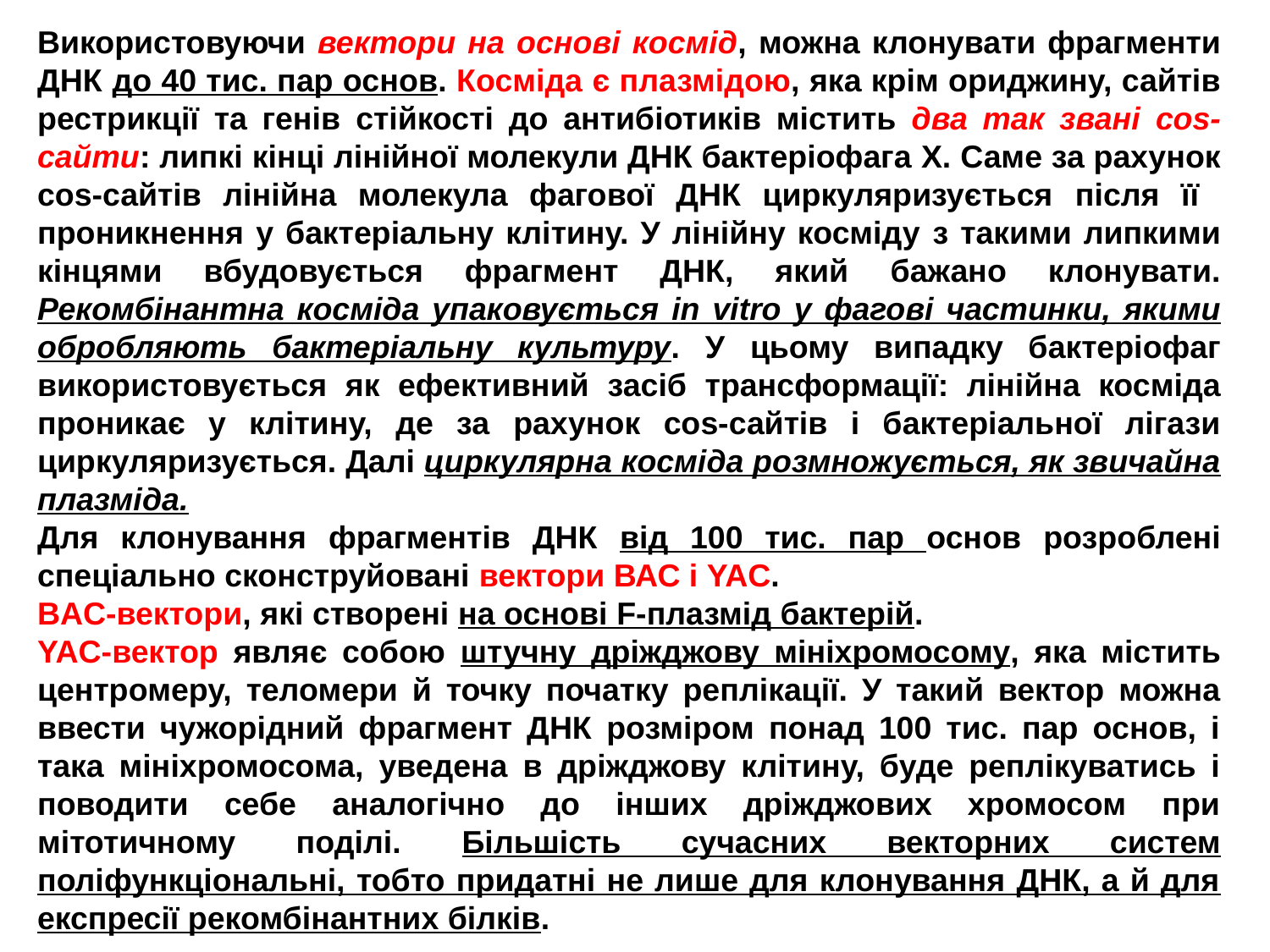

Використовуючи вектори на основі космід, можна клонувати фрагменти ДНК до 40 тис. пар основ. Косміда є плазмідою, яка крім ориджину, сайтів рестрикції та генів стійкості до антибіотиків містить два так звані cos-сайти: липкі кінці лінійної молекули ДНК бактеріофага X. Саме за рахунок cos-сайтів лінійна молекула фагової ДНК циркуляризується після її  проникнення у бактеріальну клітину. У лінійну косміду з такими липкими кінцями вбудовується фрагмент ДНК, який бажано клонувати. Рекомбінантна косміда упаковується in vitro у фагові частинки, якими обробляють бактеріальну культуру. У цьому випадку бактеріофаг використовується як ефективний засіб трансформації: лінійна косміда проникає у клітину, де за рахунок cos-сайтів і бактеріальної лігази циркуляризується. Далі циркулярна косміда розмножується, як звичайна плазміда.
Для клонування фрагментів ДНК від 100 тис. пар основ розроблені спеціально сконструйовані вектори ВАС і YAC.
BAC-вектори, які створені на основі F-плазмід бактерій.
YAC-вектор являє собою штучну дріжджову мініхромосому, яка містить центромеру, теломери й точку початку реплікації. У такий вектор можна ввести чужорідний фрагмент ДНК розміром понад 100 тис. пар основ, і така мініхромосома, уведена в дріжджову клітину, буде реплікуватись і поводити себе аналогічно до інших дріжджових хромосом при мітотичному поділі. Більшість сучасних векторних систем поліфункціональні, тобто придатні не лише для клонування ДНК, а й для експресії рекомбінантних білків.